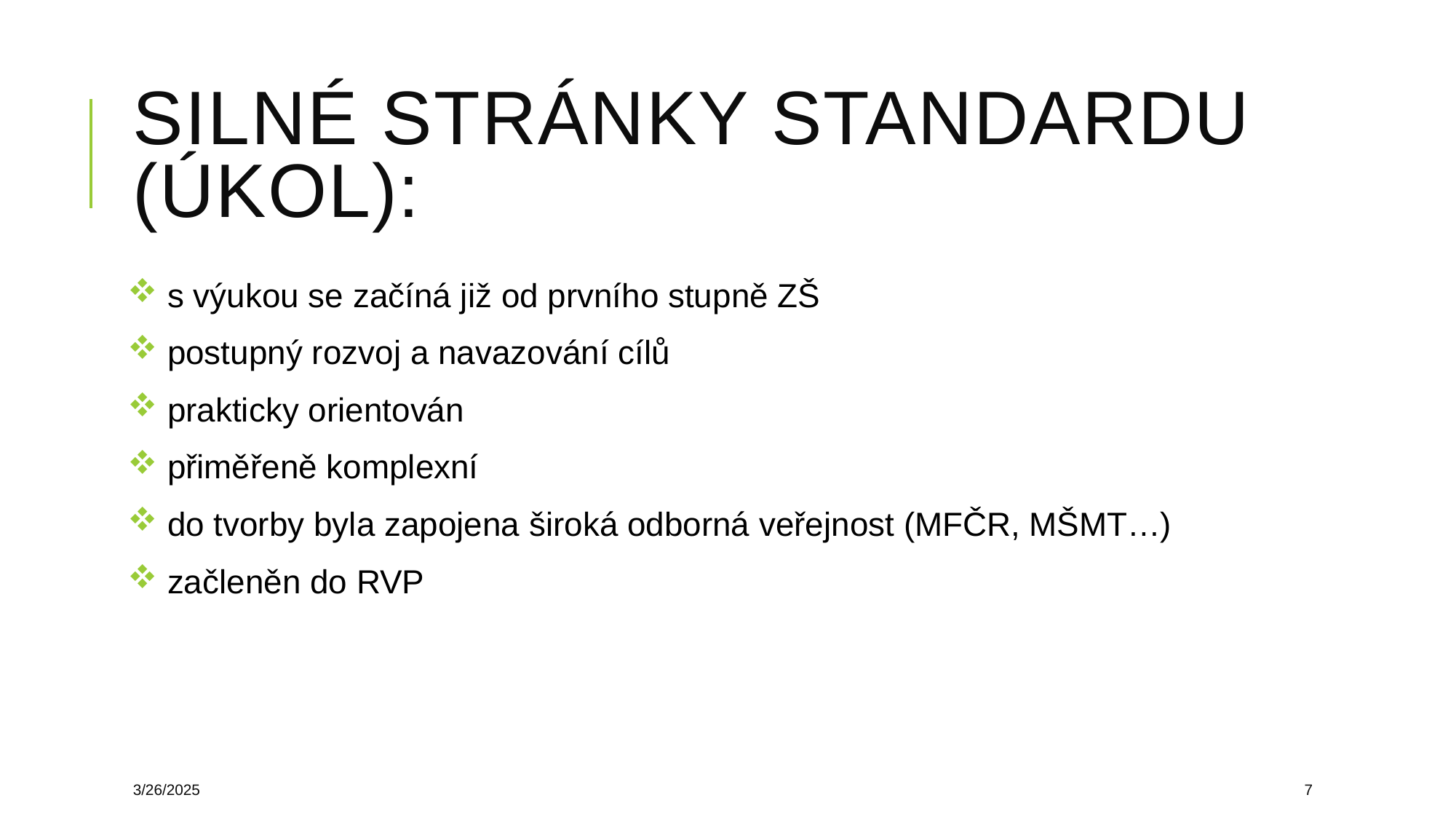

# Silné stránky standardu (úkol):
 s výukou se začíná již od prvního stupně ZŠ
 postupný rozvoj a navazování cílů
 prakticky orientován
 přiměřeně komplexní
 do tvorby byla zapojena široká odborná veřejnost (MFČR, MŠMT…)
 začleněn do RVP
3/26/2025
7